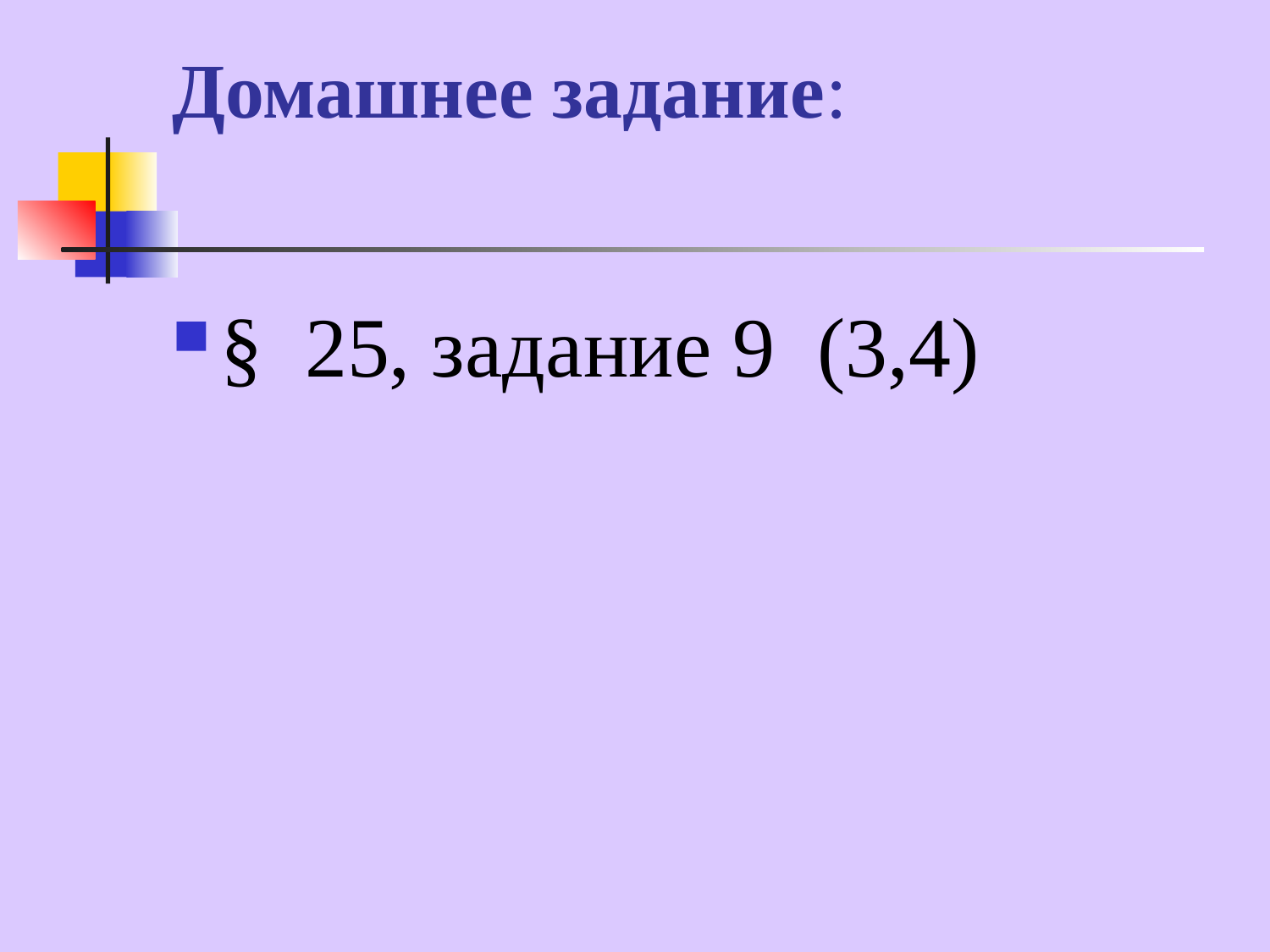

# Домашнее задание:
§  25, задание 9  (3,4)